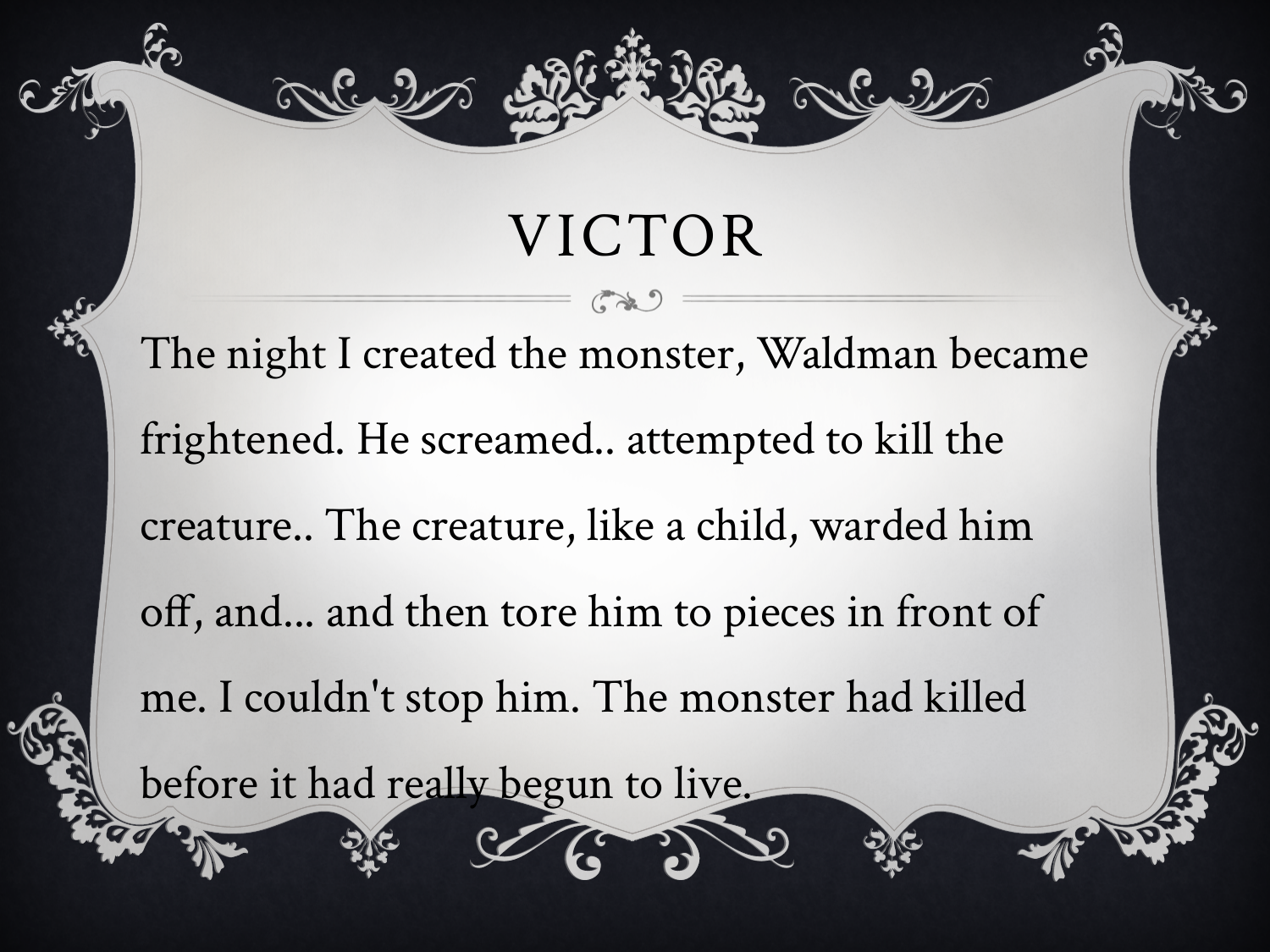

# victor
The night I created the monster, Waldman became frightened. He screamed.. attempted to kill the creature.. The creature, like a child, warded him off, and... and then tore him to pieces in front of me. I couldn't stop him. The monster had killed before it had really begun to live.